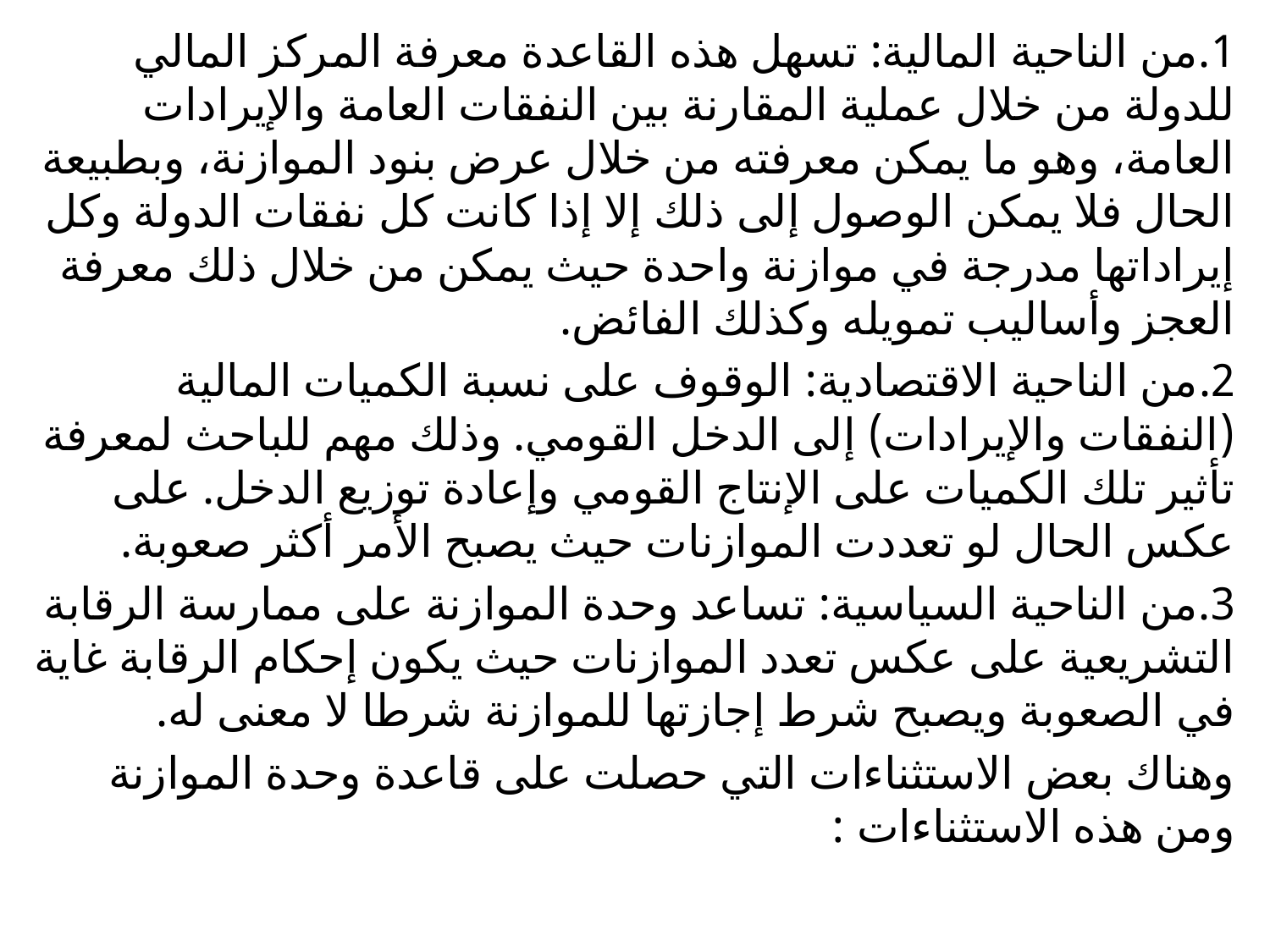

1.من الناحية المالية: تسهل هذه القاعدة معرفة المركز المالي للدولة من خلال عملية المقارنة بين النفقات العامة والإيرادات العامة، وهو ما يمكن معرفته من خلال عرض بنود الموازنة، وبطبيعة الحال فلا يمكن الوصول إلى ذلك إلا إذا كانت كل نفقات الدولة وكل إيراداتها مدرجة في موازنة واحدة حيث يمكن من خلال ذلك معرفة العجز وأساليب تمويله وكذلك الفائض.
2.من الناحية الاقتصادية: الوقوف على نسبة الكميات المالية (النفقات والإيرادات) إلى الدخل القومي. وذلك مهم للباحث لمعرفة تأثير تلك الكميات على الإنتاج القومي وإعادة توزيع الدخل. على عكس الحال لو تعددت الموازنات حيث يصبح الأمر أكثر صعوبة.
3.من الناحية السياسية: تساعد وحدة الموازنة على ممارسة الرقابة التشريعية على عكس تعدد الموازنات حيث يكون إحكام الرقابة غاية في الصعوبة ويصبح شرط إجازتها للموازنة شرطا لا معنى له.
وهناك بعض الاستثناءات التي حصلت على قاعدة وحدة الموازنة ومن هذه الاستثناءات :